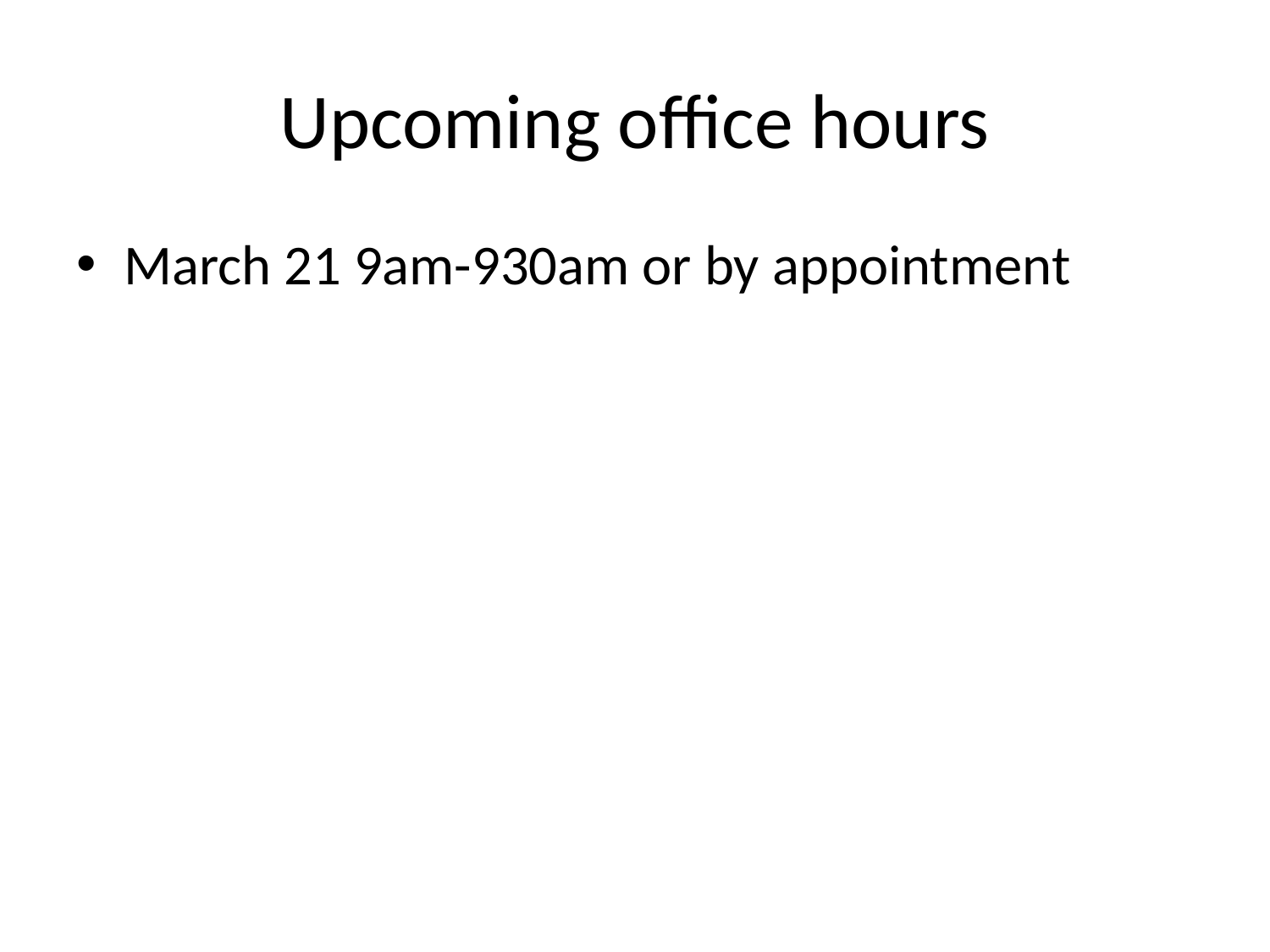

# Upcoming office hours
March 21 9am-930am or by appointment